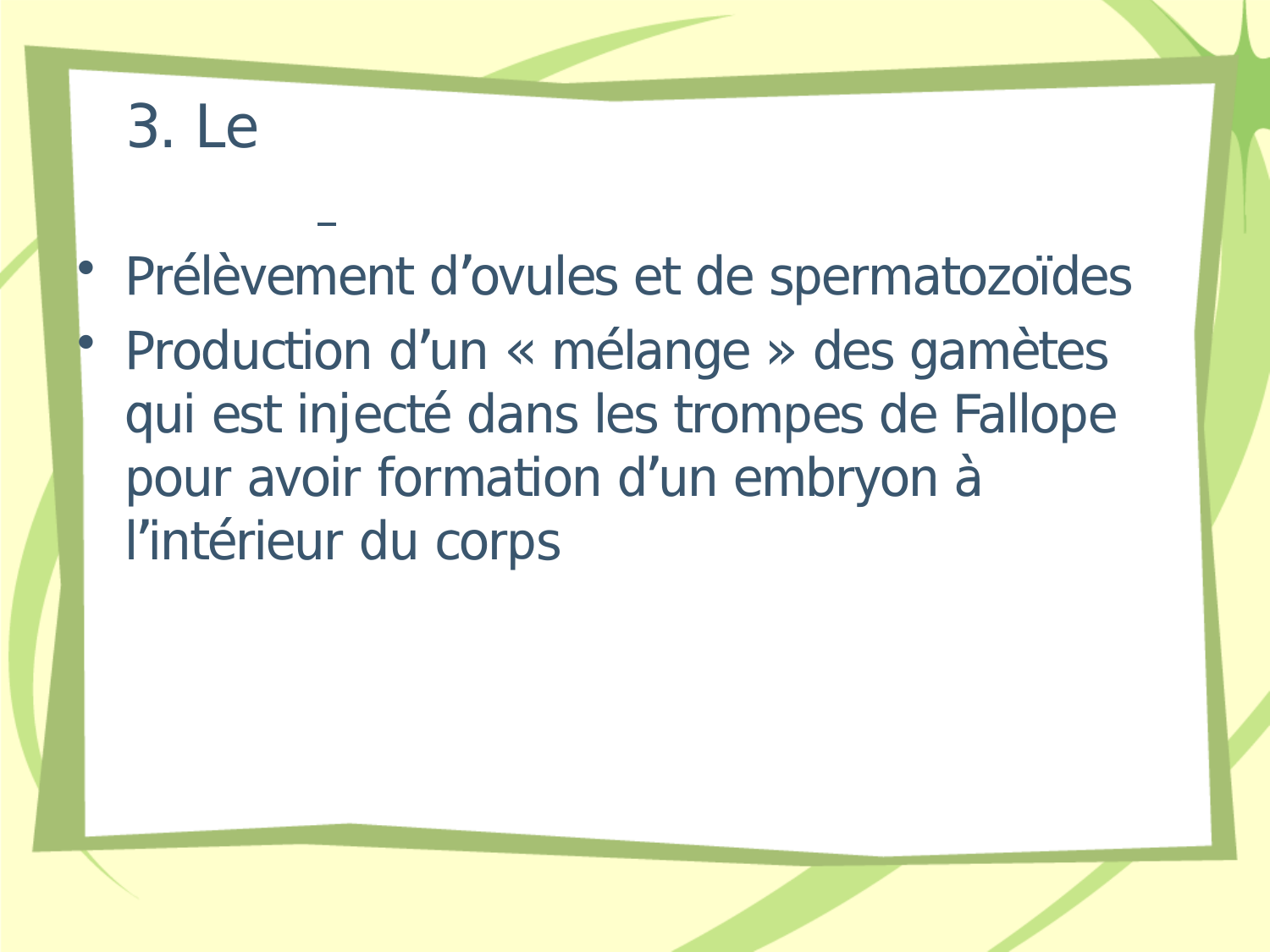

# 3. Le
Prélèvement d’ovules et de spermatozoïdes
Production d’un « mélange » des gamètes qui est injecté dans les trompes de Fallope pour avoir formation d’un embryon à l’intérieur du corps